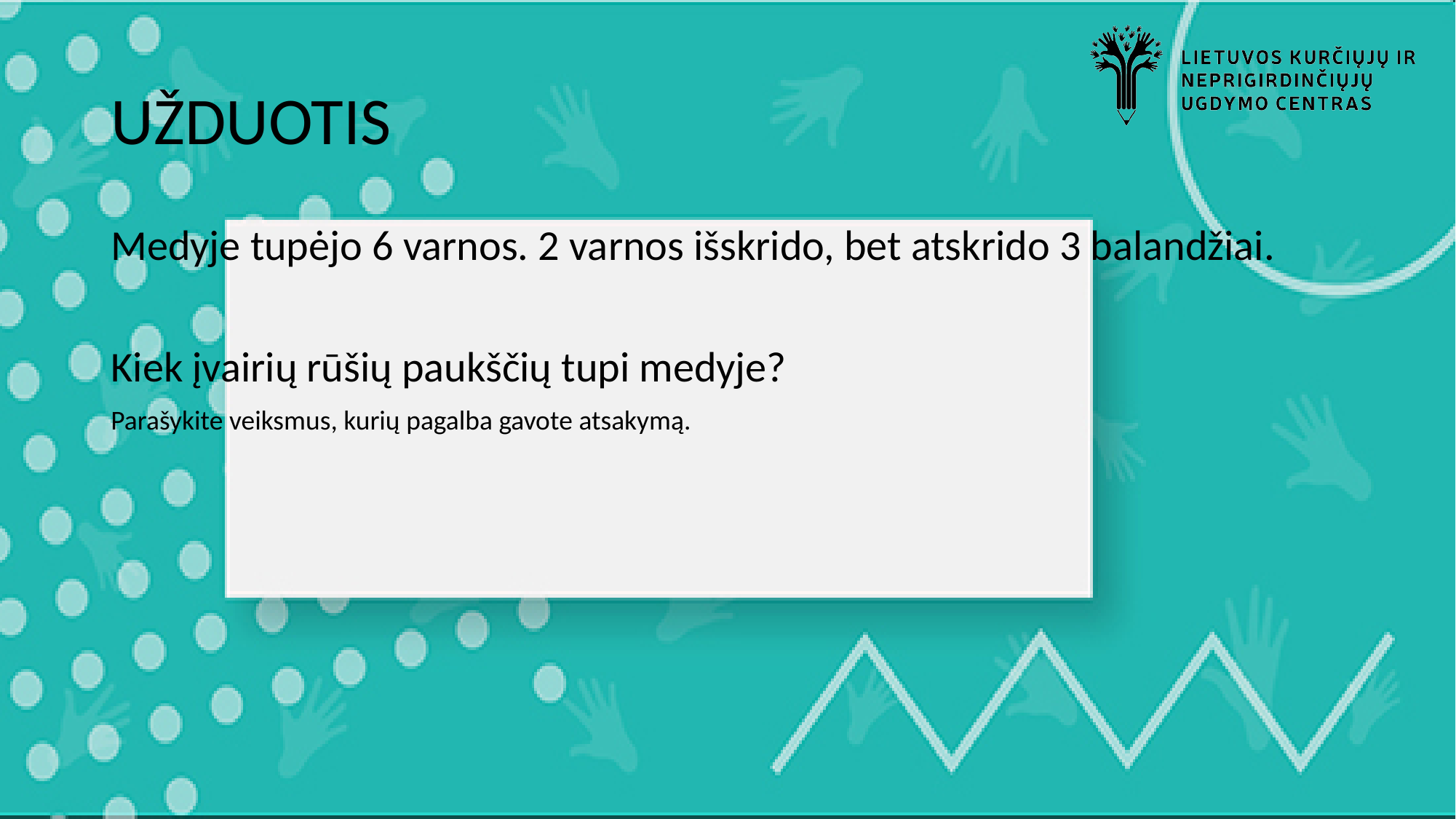

# UŽDUOTIS
Medyje tupėjo 6 varnos. 2 varnos išskrido, bet atskrido 3 balandžiai.

Kiek įvairių rūšių paukščių tupi medyje?
Parašykite veiksmus, kurių pagalba gavote atsakymą.